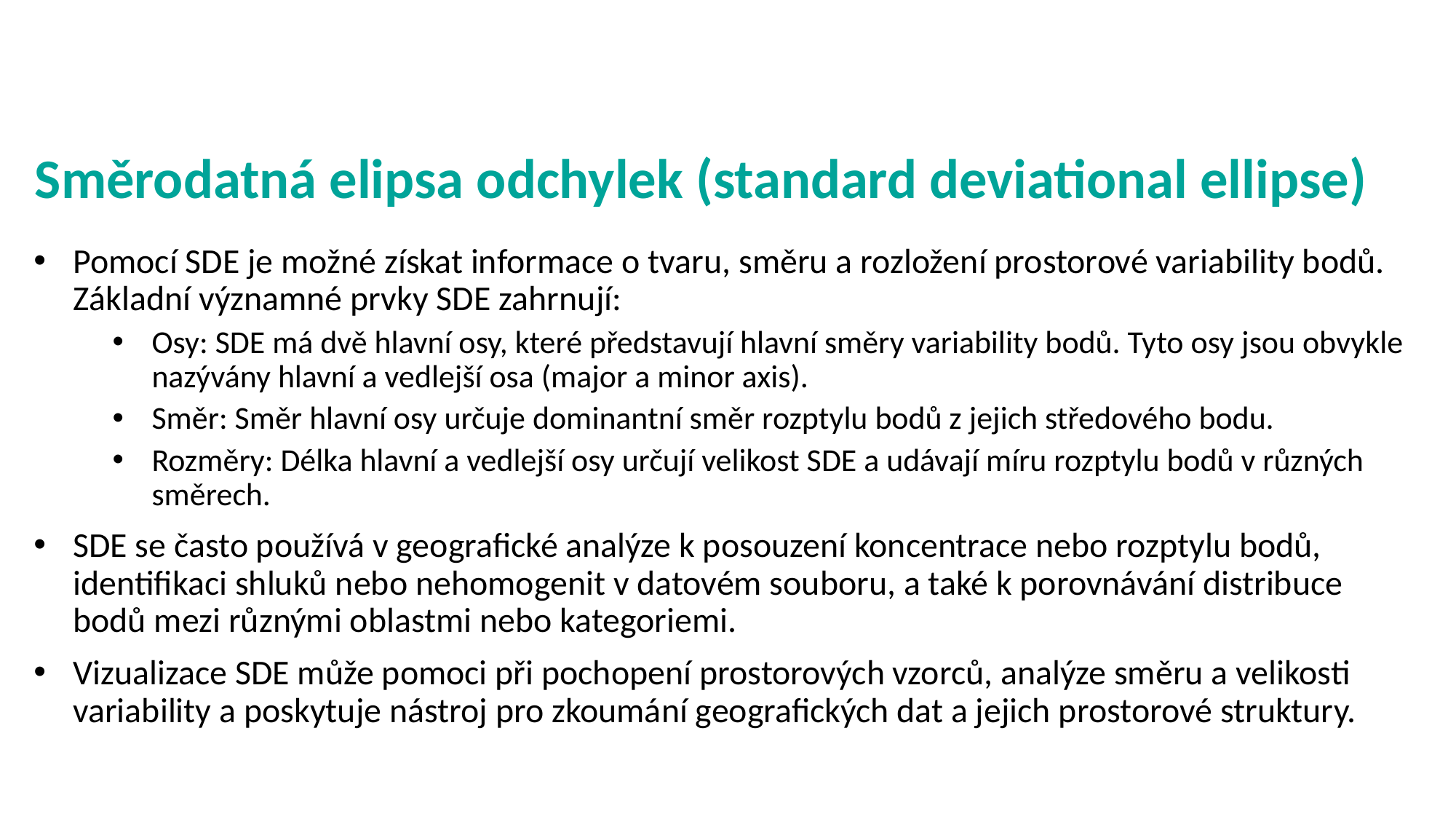

# Směrodatná elipsa odchylek (standard deviational ellipse)
Pomocí SDE je možné získat informace o tvaru, směru a rozložení prostorové variability bodů. Základní významné prvky SDE zahrnují:
Osy: SDE má dvě hlavní osy, které představují hlavní směry variability bodů. Tyto osy jsou obvykle nazývány hlavní a vedlejší osa (major a minor axis).
Směr: Směr hlavní osy určuje dominantní směr rozptylu bodů z jejich středového bodu.
Rozměry: Délka hlavní a vedlejší osy určují velikost SDE a udávají míru rozptylu bodů v různých směrech.
SDE se často používá v geografické analýze k posouzení koncentrace nebo rozptylu bodů, identifikaci shluků nebo nehomogenit v datovém souboru, a také k porovnávání distribuce bodů mezi různými oblastmi nebo kategoriemi.
Vizualizace SDE může pomoci při pochopení prostorových vzorců, analýze směru a velikosti variability a poskytuje nástroj pro zkoumání geografických dat a jejich prostorové struktury.